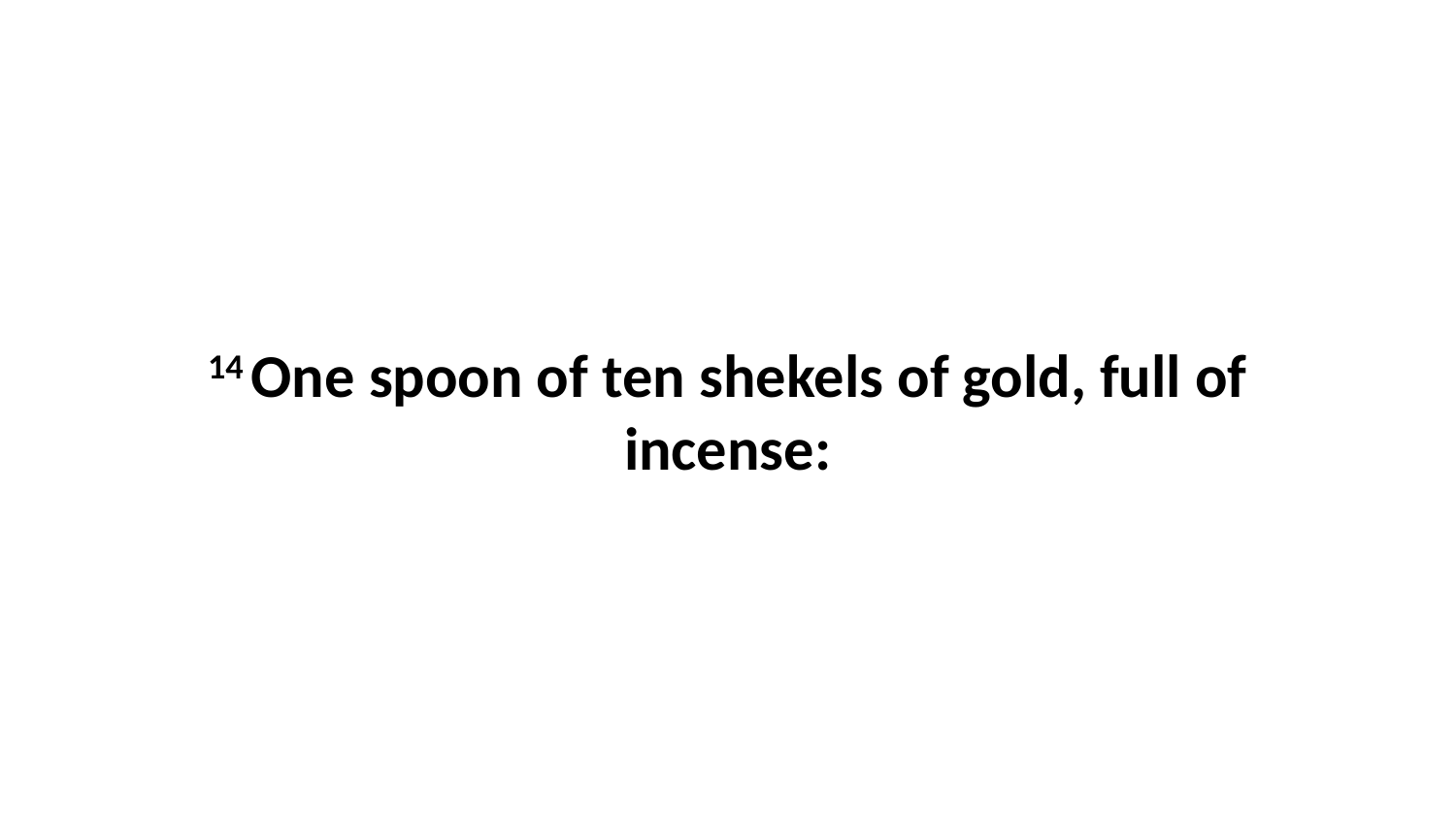

14 One spoon of ten shekels of gold, full of incense: